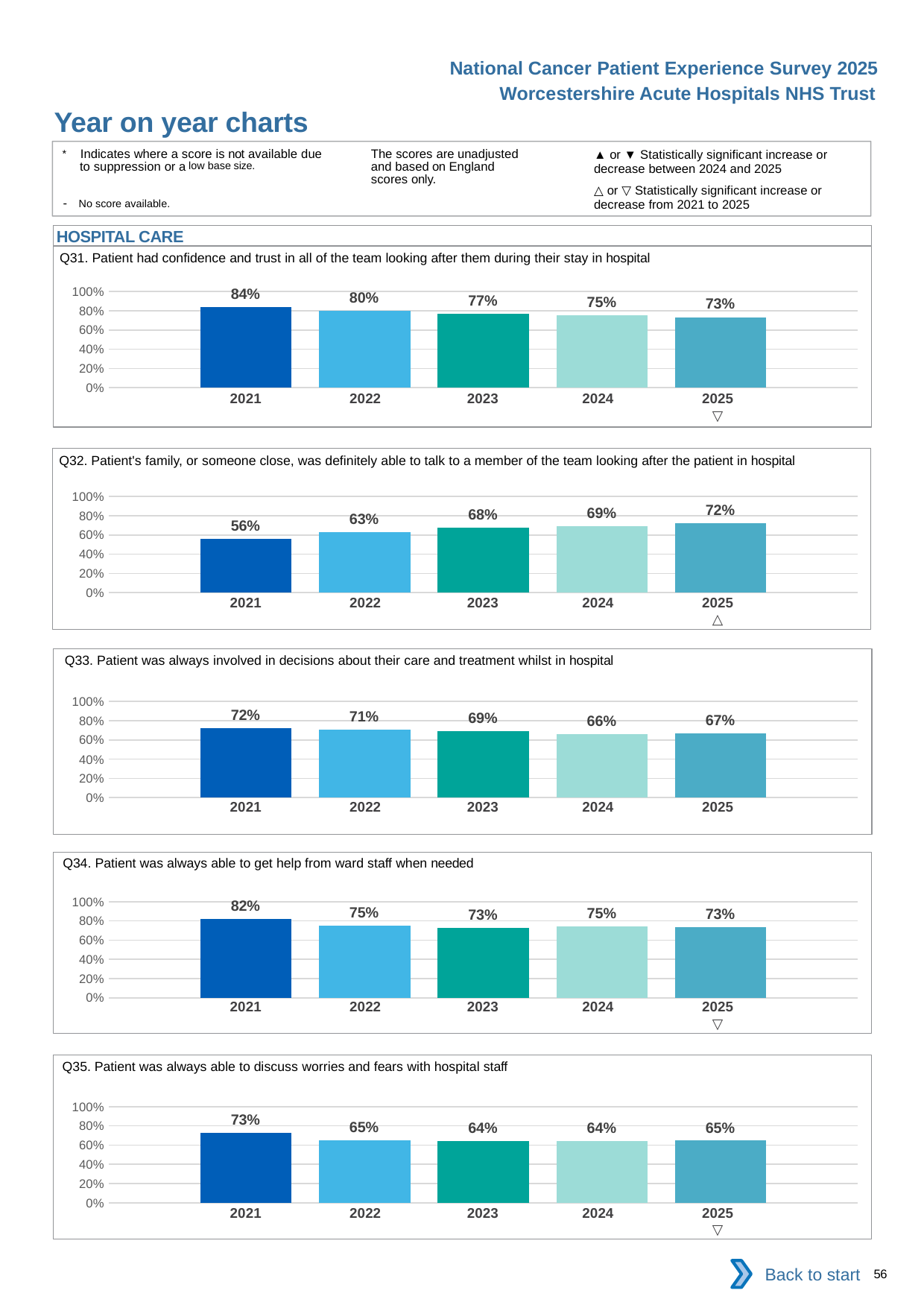

National Cancer Patient Experience Survey 2025
Worcestershire Acute Hospitals NHS Trust
Year on year charts (6)

The scores are unadjusted and based on England scores only.
*  Indicates where a score is not available due to suppression or a low base size.
- No score available.
▲ or ▼ Statistically significant increase or decrease between 2024 and 2025
△ or ▽ Statistically significant increase or decrease from 2021 to 2025
HOSPITAL CARE
Q31. Patient had confidence and trust in all of the team looking after them during their stay in hospital

### Chart

| Category | 2021 | 2022 | 2023 | 2024 | 2025 |
|---|---|---|---|---|---|
| Category 1 | 0.8384401 | 0.7964072 | 0.769863 | 0.7538462 | 0.7333333 |
| 2021 | 2022 | 2023 | 2024 | 2025 |
| --- | --- | --- | --- | --- |
|  |  |  |  | ▽ |
Q32. Patient's family, or someone close, was definitely able to talk to a member of the team looking after the patient in hospital

### Chart

| Category | 2021 | 2022 | 2023 | 2024 | 2025 |
|---|---|---|---|---|---|
| Category 1 | 0.5611511 | 0.6278195 | 0.6774194 | 0.6937173 | 0.719403 |
| 2021 | 2022 | 2023 | 2024 | 2025 |
| --- | --- | --- | --- | --- |
|  |  |  |  | △ |
Q33. Patient was always involved in decisions about their care and treatment whilst in hospital

### Chart

| Category | 2021 | 2022 | 2023 | 2024 | 2025 |
|---|---|---|---|---|---|
| Category 1 | 0.7209302 | 0.7057057 | 0.6933702 | 0.66 | 0.6717172 |
| 2021 | 2022 | 2023 | 2024 | 2025 |
| --- | --- | --- | --- | --- |
|  |  |  |  |  |
Q34. Patient was always able to get help from ward staff when needed

### Chart

| Category | 2021 | 2022 | 2023 | 2024 | 2025 |
|---|---|---|---|---|---|
| Category 1 | 0.819209 | 0.75 | 0.7272727 | 0.7454955 | 0.7335026 |
| 2021 | 2022 | 2023 | 2024 | 2025 |
| --- | --- | --- | --- | --- |
|  |  |  |  | ▽ |
Q35. Patient was always able to discuss worries and fears with hospital staff

### Chart

| Category | 2021 | 2022 | 2023 | 2024 | 2025 |
|---|---|---|---|---|---|
| Category 1 | 0.7280702 | 0.6510903 | 0.6428571 | 0.6436782 | 0.6461539 |
| 2021 | 2022 | 2023 | 2024 | 2025 |
| --- | --- | --- | --- | --- |
|  |  |  |  | ▽ |
Back to start

56